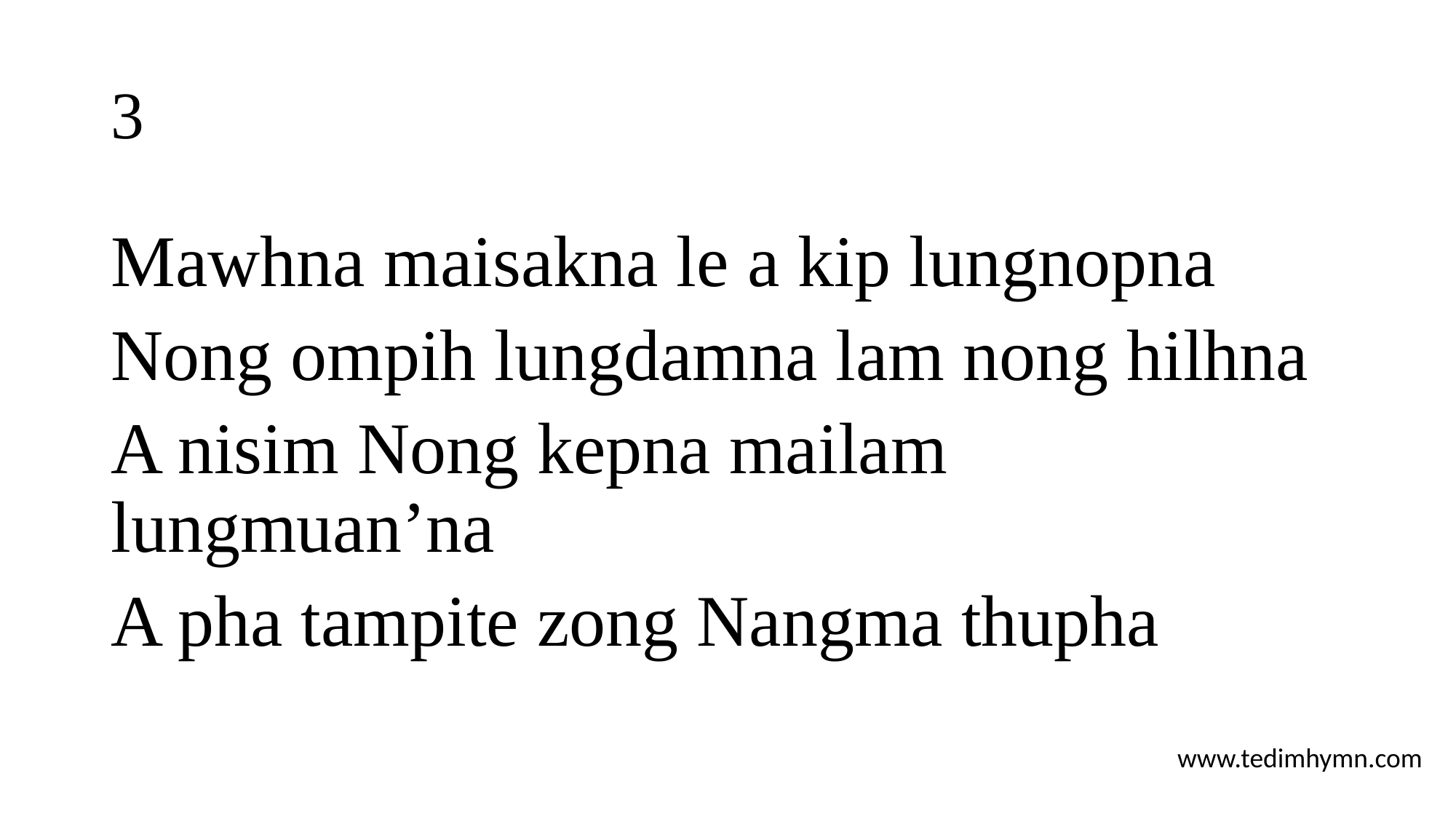

# 3
Mawhna maisakna le a kip lungnopna
Nong ompih lungdamna lam nong hilhna
A nisim Nong kepna mailam lungmuan’na
A pha tampite zong Nangma thupha
www.tedimhymn.com